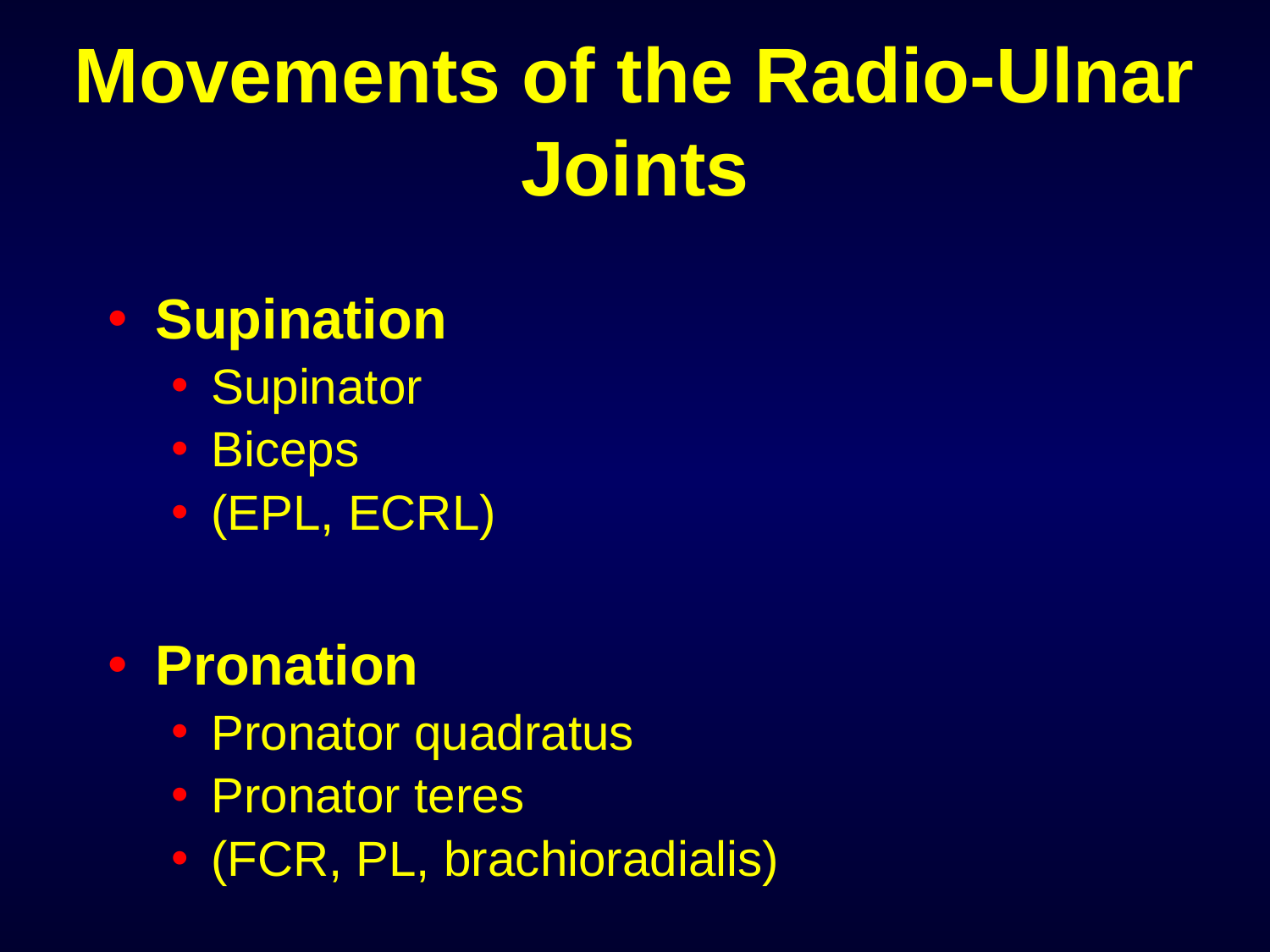

# Movements of the Radio-Ulnar Joints

Supination
Supinator
Biceps
(EPL, ECRL)

Pronation
Pronator quadratus
Pronator teres
(FCR, PL, brachioradialis)